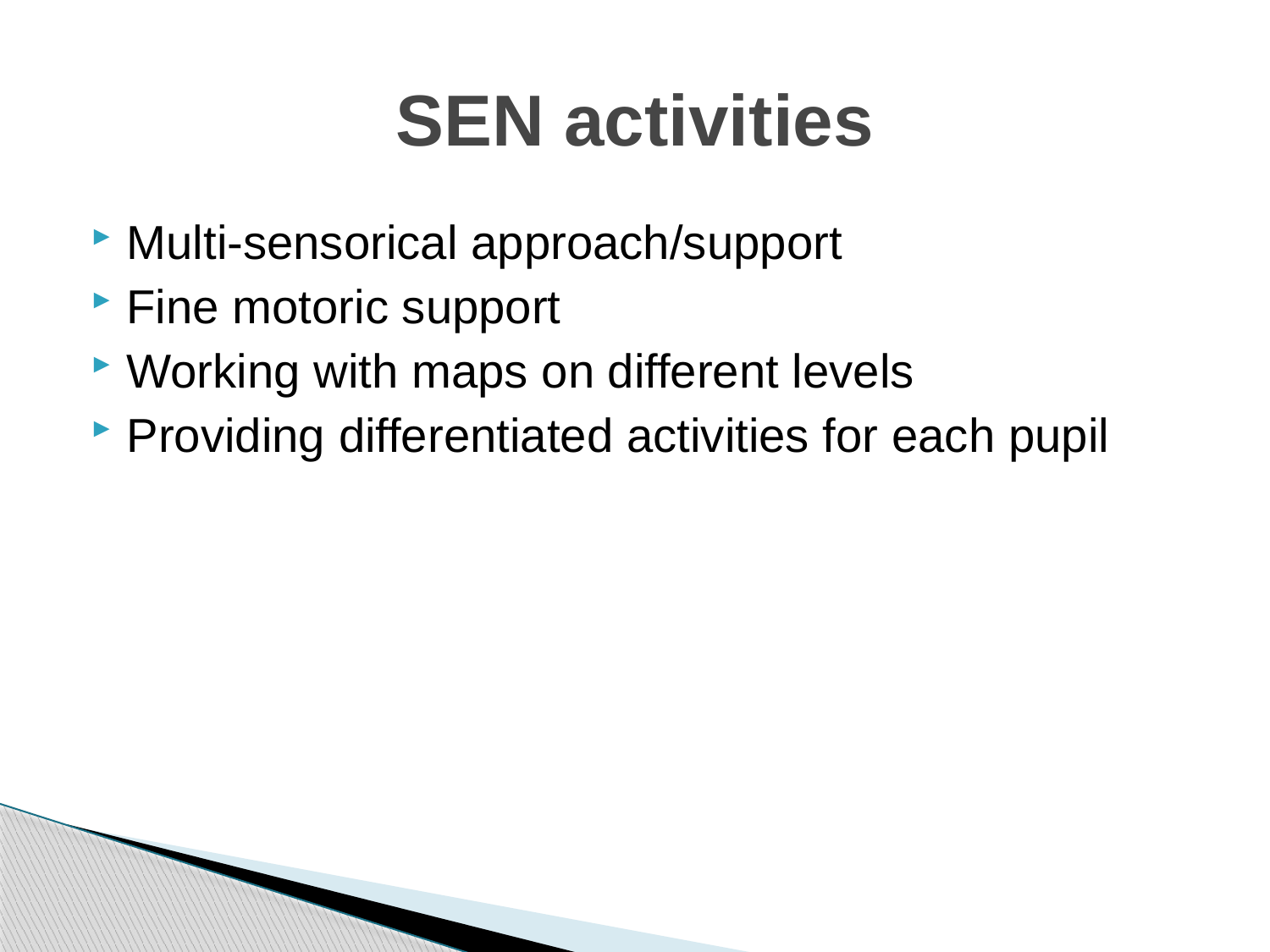

# SEN activities
Multi-sensorical approach/support
Fine motoric support
Working with maps on different levels
Providing differentiated activities for each pupil